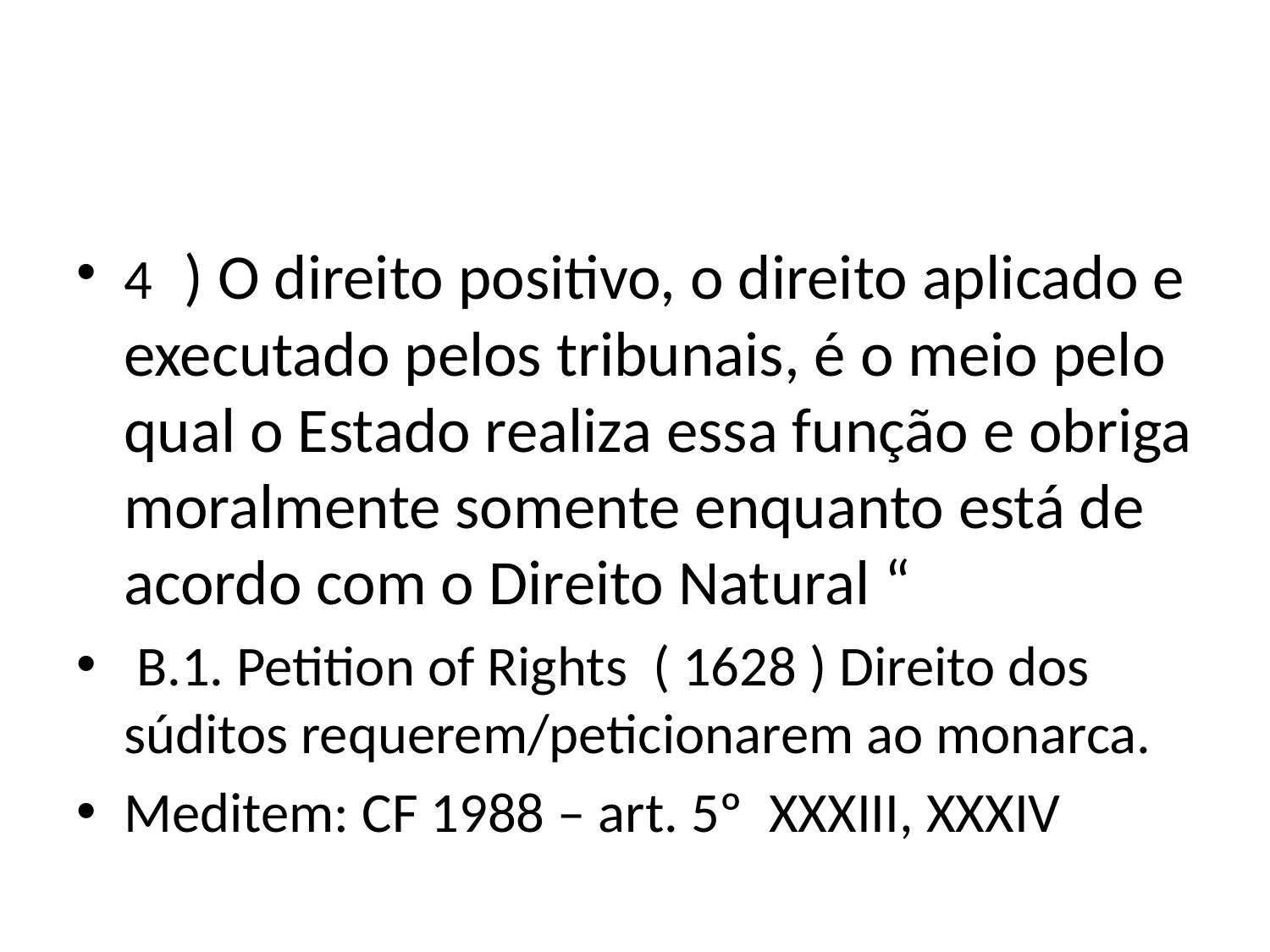

#
4  ) O direito positivo, o direito aplicado e executado pelos tribunais, é o meio pelo qual o Estado realiza essa função e obriga moralmente somente enquanto está de acordo com o Direito Natural “
 B.1. Petition of Rights  ( 1628 ) Direito dos súditos requerem/peticionarem ao monarca.
Meditem: CF 1988 – art. 5º  XXXIII, XXXIV